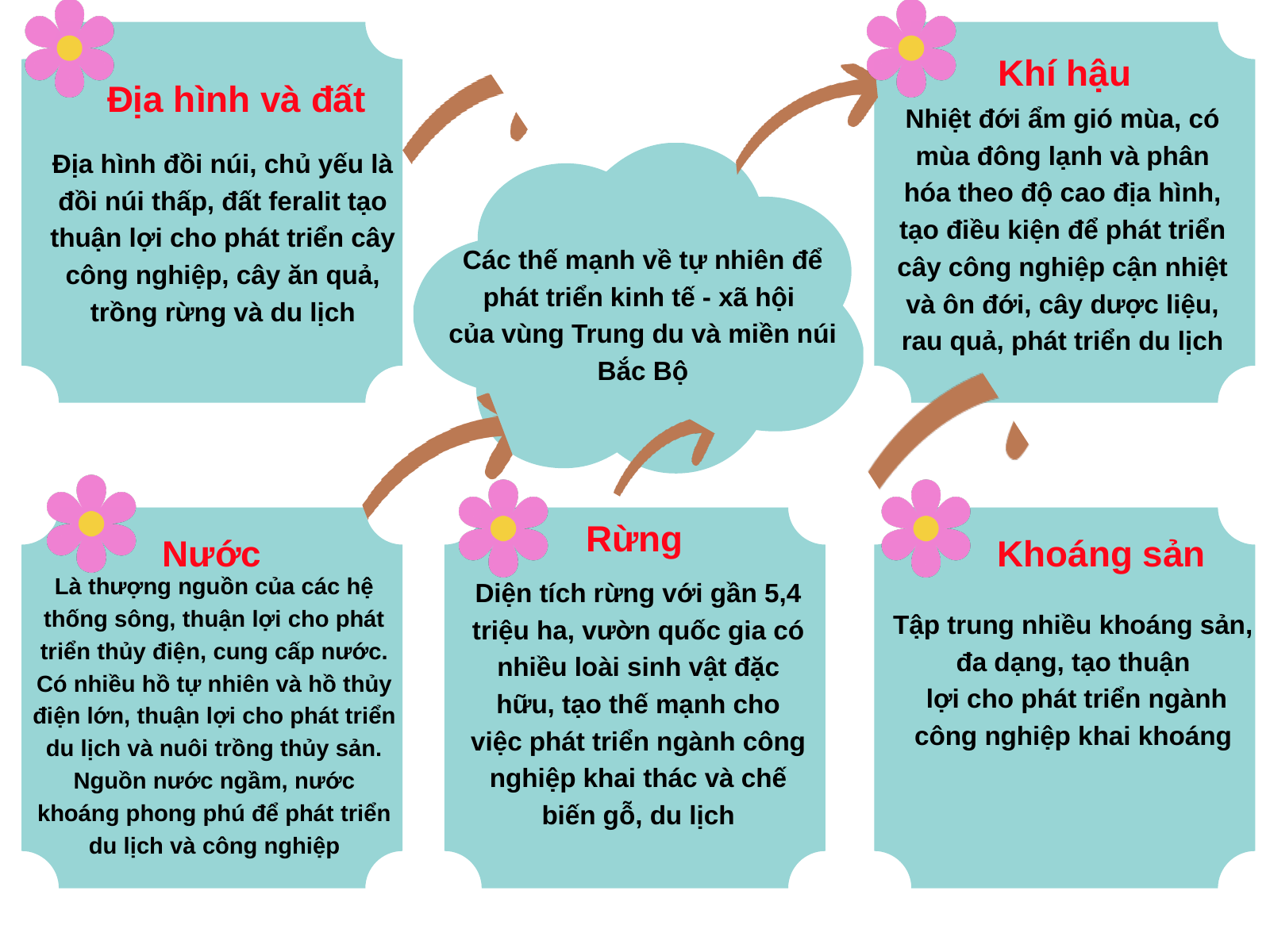

Khí hậu

Địa hình và đất

Nhiệt đới ẩm gió mùa, có mùa đông lạnh và phân hóa theo độ cao địa hình, tạo điều kiện để phát triển cây công nghiệp cận nhiệt và ôn đới, cây dược liệu, rau quả, phát triển du lịch
Địa hình đồi núi, chủ yếu là đồi núi thấp, đất feralit tạo thuận lợi cho phát triển cây công nghiệp, cây ăn quả, trồng rừng và du lịch

Các thế mạnh về tự nhiên để phát triển kinh tế - xã hội
của vùng Trung du và miền núi Bắc Bộ

Rừng
Nước
Khoáng sản
Là thượng nguồn của các hệ thống sông, thuận lợi cho phát triển thủy điện, cung cấp nước. Có nhiều hồ tự nhiên và hồ thủy điện lớn, thuận lợi cho phát triển du lịch và nuôi trồng thủy sản. Nguồn nước ngầm, nước khoáng phong phú để phát triển du lịch và công nghiệp
Diện tích rừng với gần 5,4 triệu ha, vườn quốc gia có nhiều loài sinh vật đặc hữu, tạo thế mạnh cho việc phát triển ngành công nghiệp khai thác và chế biến gỗ, du lịch
Tập trung nhiều khoáng sản, đa dạng, tạo thuận
 lợi cho phát triển ngành công nghiệp khai khoáng